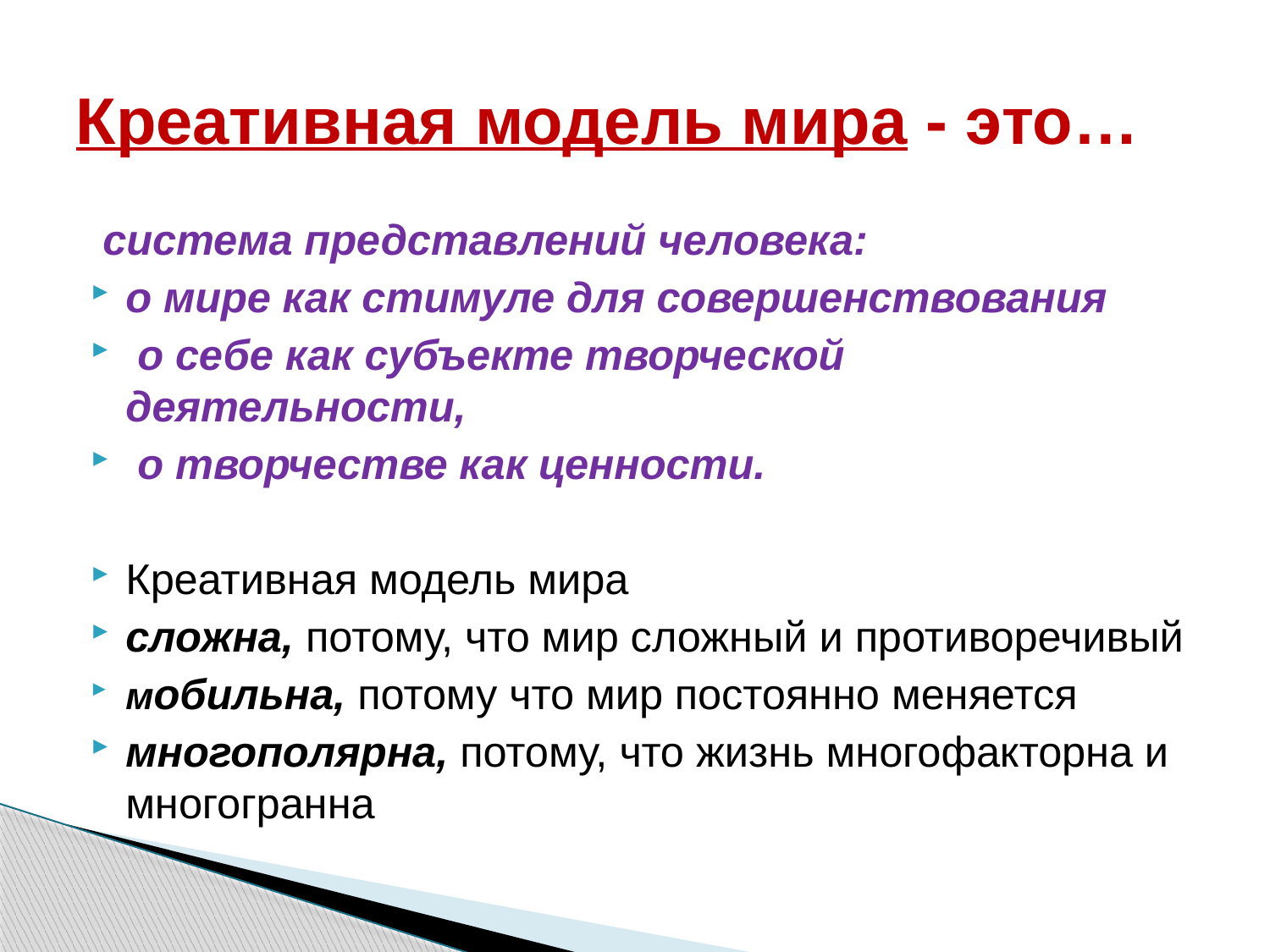

# Креативная модель мира - это…
 система представлений человека:
о мире как стимуле для совершенствования
 о себе как субъекте творческой деятельности,
 о творчестве как ценности.

Креативная модель мира
сложна, потому, что мир сложный и противоречивый
мобильна, потому что мир постоянно меняется
многополярна, потому, что жизнь многофакторна и многогранна